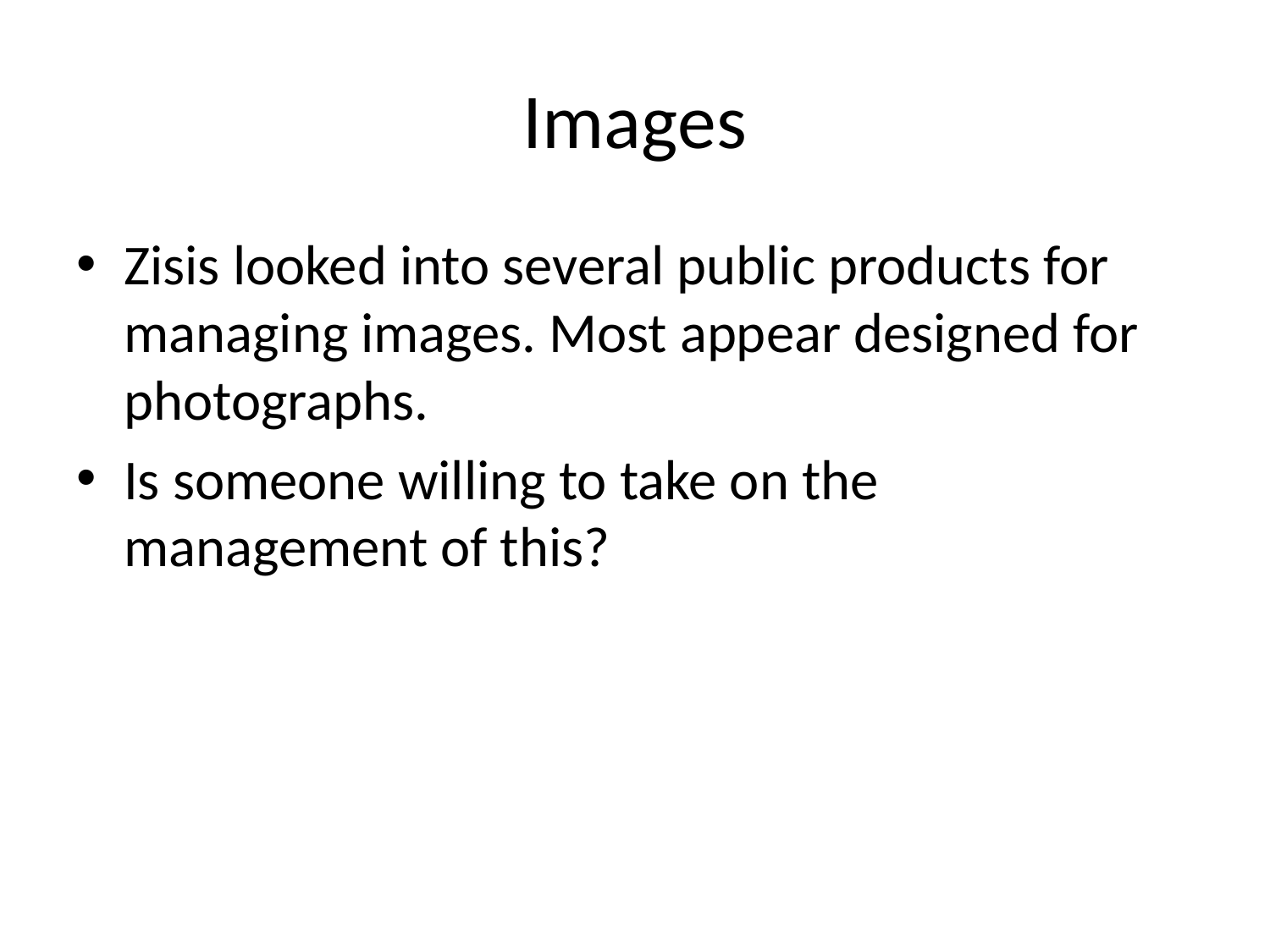

# Images
Zisis looked into several public products for managing images. Most appear designed for photographs.
Is someone willing to take on the management of this?